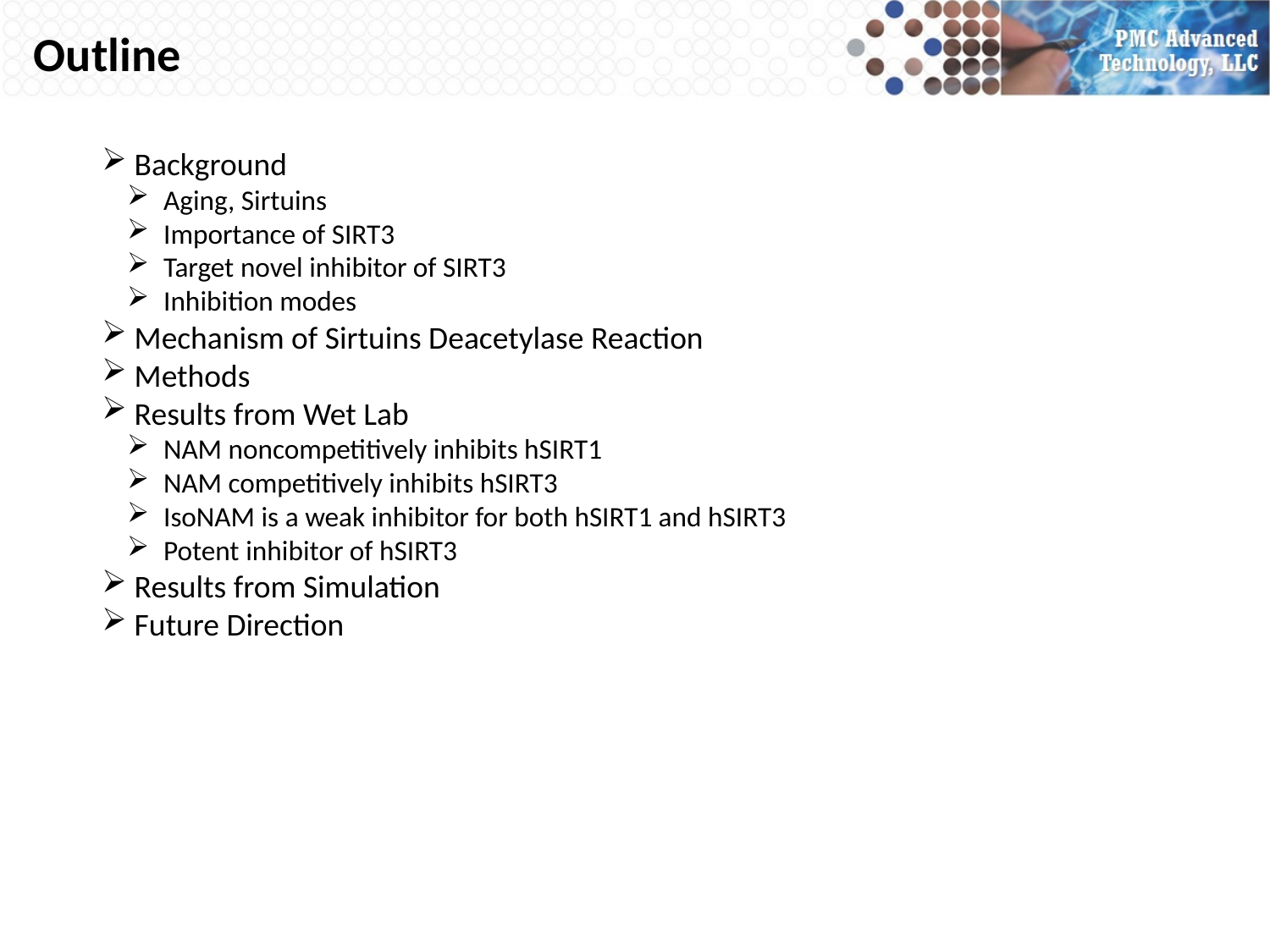

Outline
 Background
 Aging, Sirtuins
 Importance of SIRT3
 Target novel inhibitor of SIRT3
 Inhibition modes
 Mechanism of Sirtuins Deacetylase Reaction
 Methods
 Results from Wet Lab
 NAM noncompetitively inhibits hSIRT1
 NAM competitively inhibits hSIRT3
 IsoNAM is a weak inhibitor for both hSIRT1 and hSIRT3
 Potent inhibitor of hSIRT3
 Results from Simulation
 Future Direction